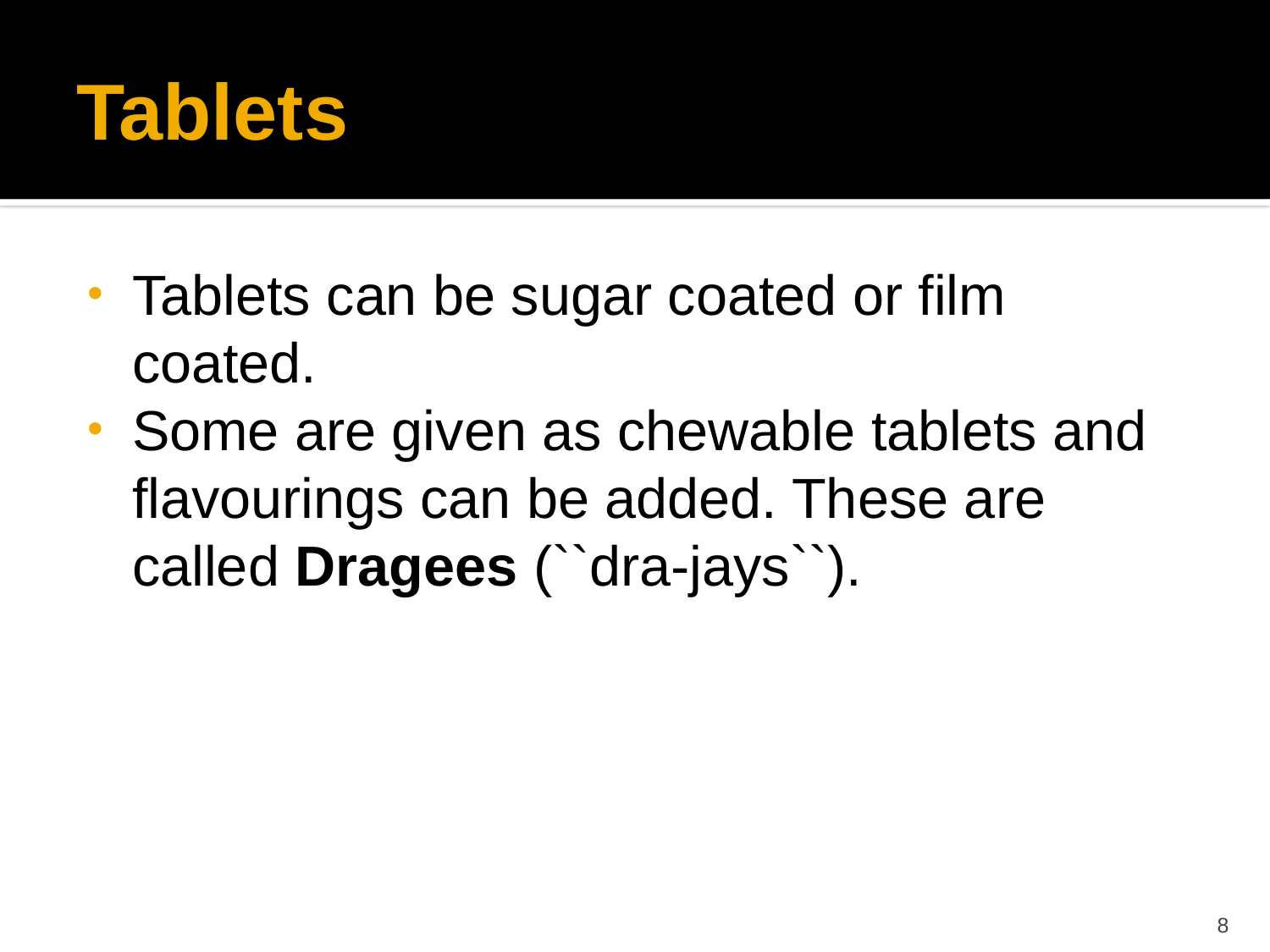

# Tablets
Tablets can be sugar coated or film coated.
Some are given as chewable tablets and flavourings can be added. These are called Dragees (``dra-jays``).
8